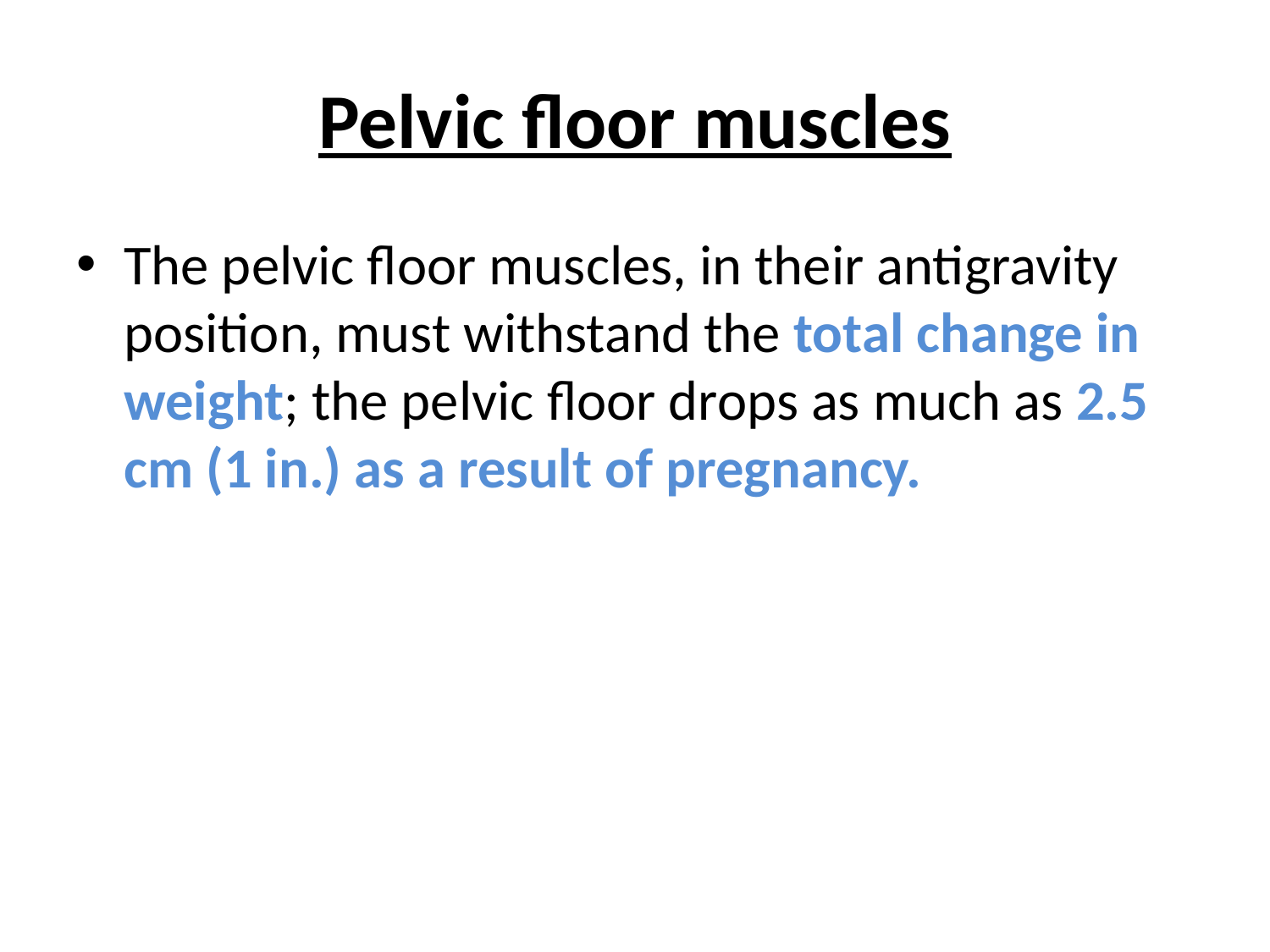

# Pelvic floor muscles
The pelvic floor muscles, in their antigravity position, must withstand the total change in weight; the pelvic floor drops as much as 2.5 cm (1 in.) as a result of pregnancy.